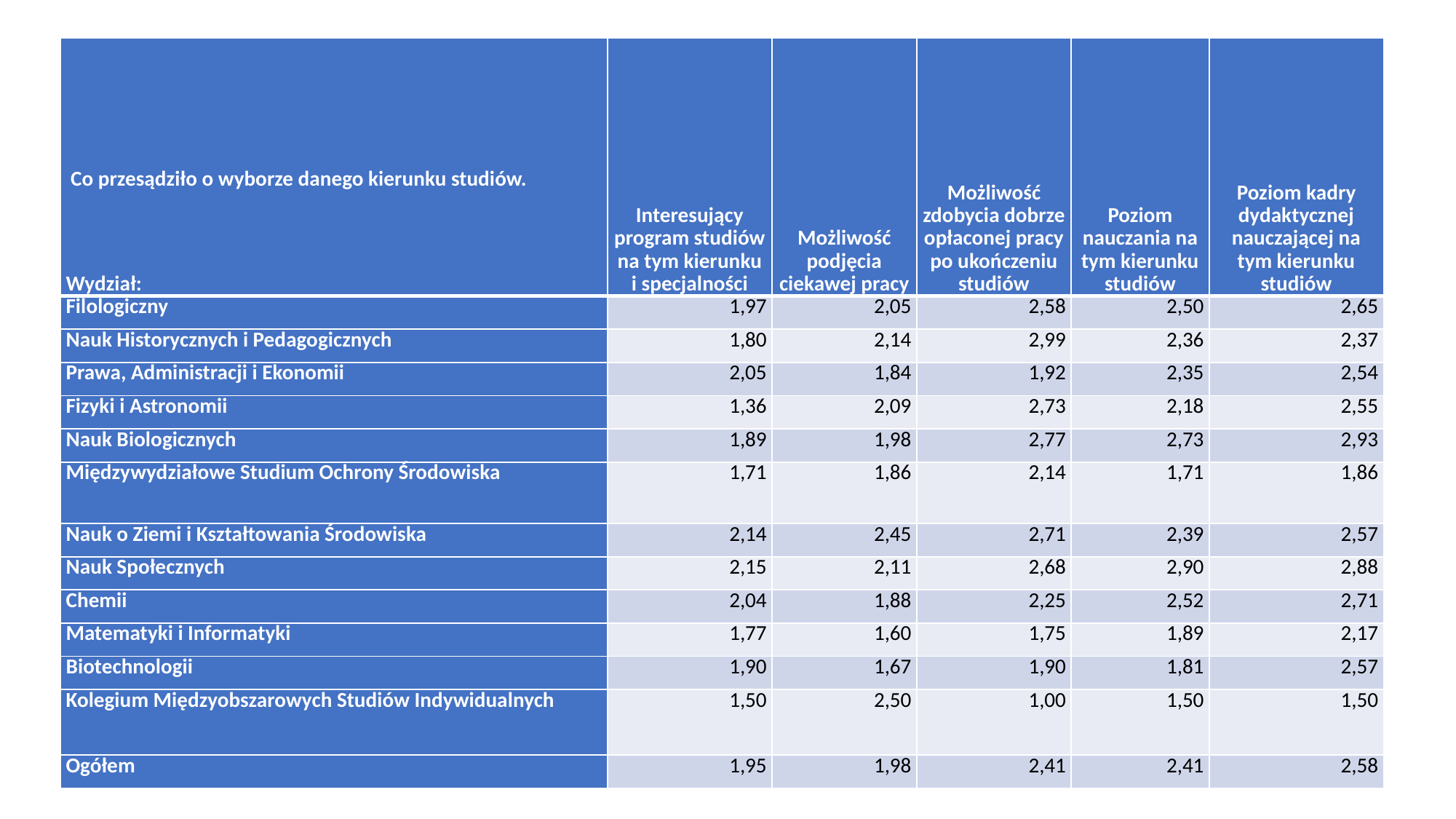

| Co przesądziło o wyborze danego kierunku studiów.     Wydział: | Interesujący program studiów na tym kierunku i specjalności | Możliwość podjęcia ciekawej pracy | Możliwość zdobycia dobrze opłaconej pracy po ukończeniu studiów | Poziom nauczania na tym kierunku studiów | Poziom kadry dydaktycznej nauczającej na tym kierunku studiów |
| --- | --- | --- | --- | --- | --- |
| Filologiczny | 1,97 | 2,05 | 2,58 | 2,50 | 2,65 |
| Nauk Historycznych i Pedagogicznych | 1,80 | 2,14 | 2,99 | 2,36 | 2,37 |
| Prawa, Administracji i Ekonomii | 2,05 | 1,84 | 1,92 | 2,35 | 2,54 |
| Fizyki i Astronomii | 1,36 | 2,09 | 2,73 | 2,18 | 2,55 |
| Nauk Biologicznych | 1,89 | 1,98 | 2,77 | 2,73 | 2,93 |
| Międzywydziałowe Studium Ochrony Środowiska | 1,71 | 1,86 | 2,14 | 1,71 | 1,86 |
| Nauk o Ziemi i Kształtowania Środowiska | 2,14 | 2,45 | 2,71 | 2,39 | 2,57 |
| Nauk Społecznych | 2,15 | 2,11 | 2,68 | 2,90 | 2,88 |
| Chemii | 2,04 | 1,88 | 2,25 | 2,52 | 2,71 |
| Matematyki i Informatyki | 1,77 | 1,60 | 1,75 | 1,89 | 2,17 |
| Biotechnologii | 1,90 | 1,67 | 1,90 | 1,81 | 2,57 |
| Kolegium Międzyobszarowych Studiów Indywidualnych | 1,50 | 2,50 | 1,00 | 1,50 | 1,50 |
| Ogółem | 1,95 | 1,98 | 2,41 | 2,41 | 2,58 |